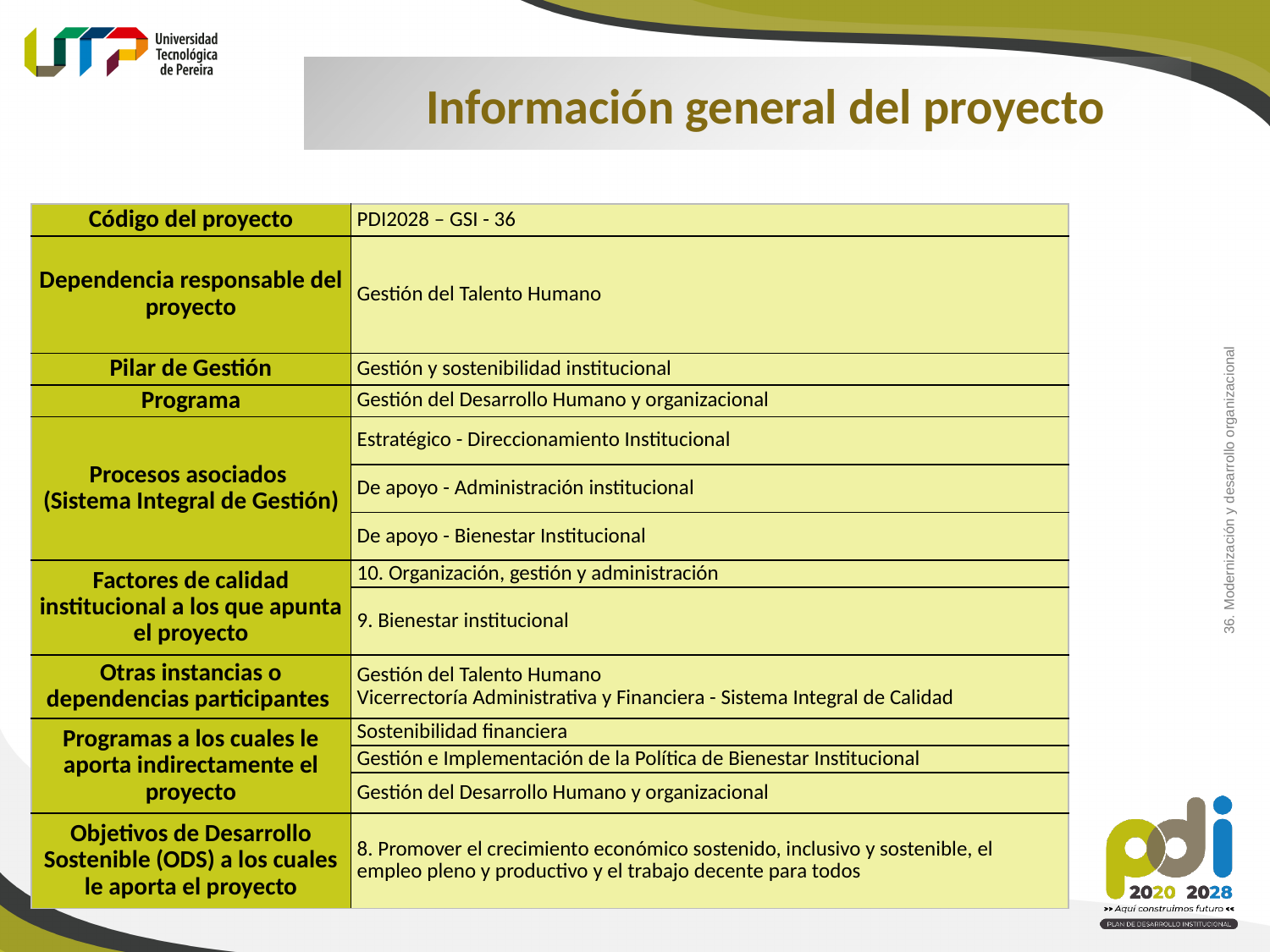

Información general del proyecto
| Código del proyecto | PDI2028 – GSI - 36 |
| --- | --- |
| Dependencia responsable del proyecto | Gestión del Talento Humano |
| Pilar de Gestión | Gestión y sostenibilidad institucional |
| Programa | Gestión del Desarrollo Humano y organizacional |
| Procesos asociados (Sistema Integral de Gestión) | Estratégico - Direccionamiento Institucional |
|  | De apoyo - Administración institucional |
|  | De apoyo - Bienestar Institucional |
| Factores de calidad institucional a los que apunta el proyecto | 10. Organización, gestión y administración |
|  | 9. Bienestar institucional |
| Otras instancias o dependencias participantes | Gestión del Talento Humano Vicerrectoría Administrativa y Financiera - Sistema Integral de Calidad |
| Programas a los cuales le aporta indirectamente el proyecto | Sostenibilidad financiera |
|  | Gestión e Implementación de la Política de Bienestar Institucional |
|  | Gestión del Desarrollo Humano y organizacional |
| Objetivos de Desarrollo Sostenible (ODS) a los cuales le aporta el proyecto | 8. Promover el crecimiento económico sostenido, inclusivo y sostenible, el empleo pleno y productivo y el trabajo decente para todos |
36. Modernización y desarrollo organizacional